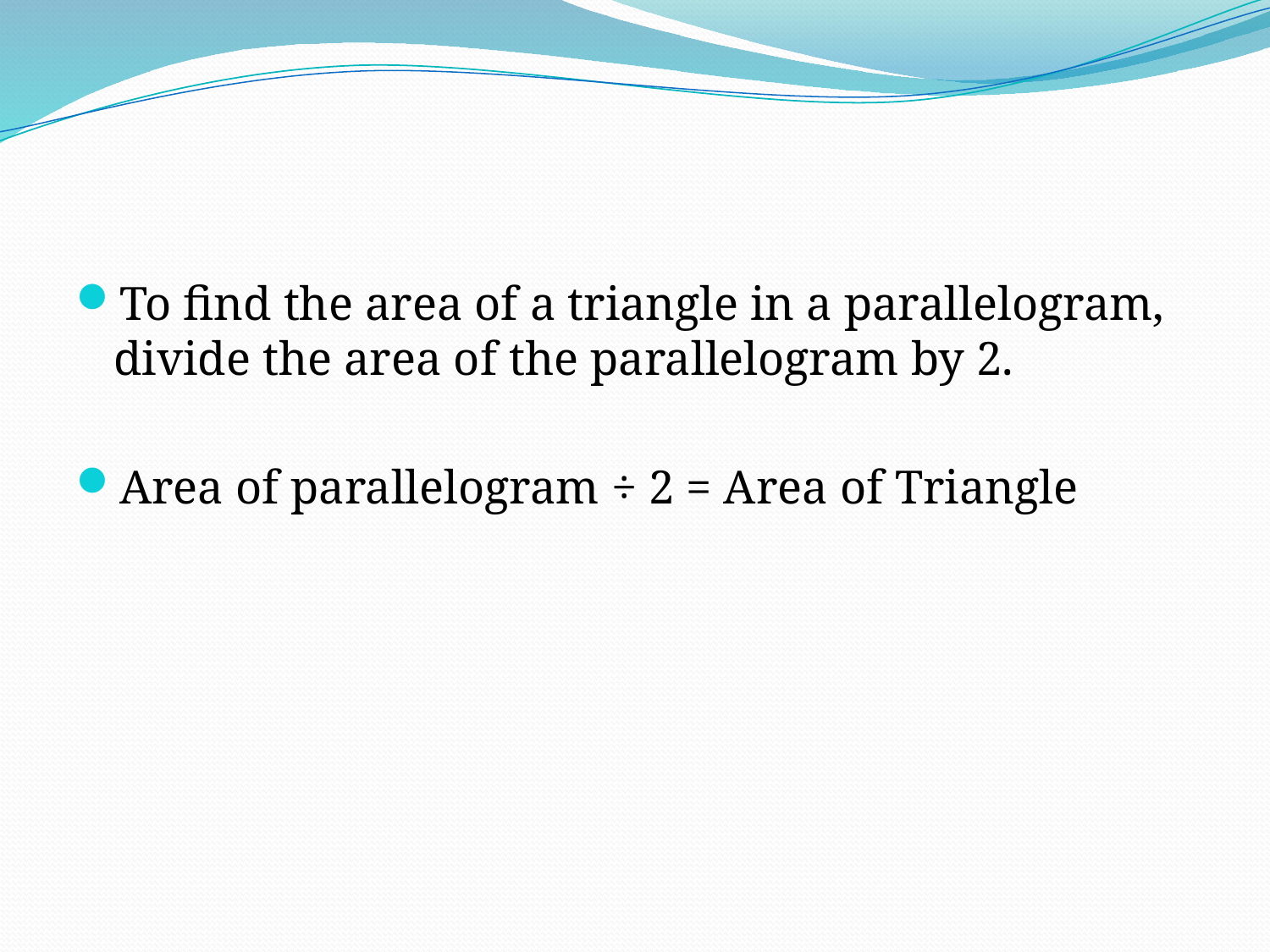

#
To find the area of a triangle in a parallelogram, divide the area of the parallelogram by 2.

Area of parallelogram ÷ 2 = Area of Triangle